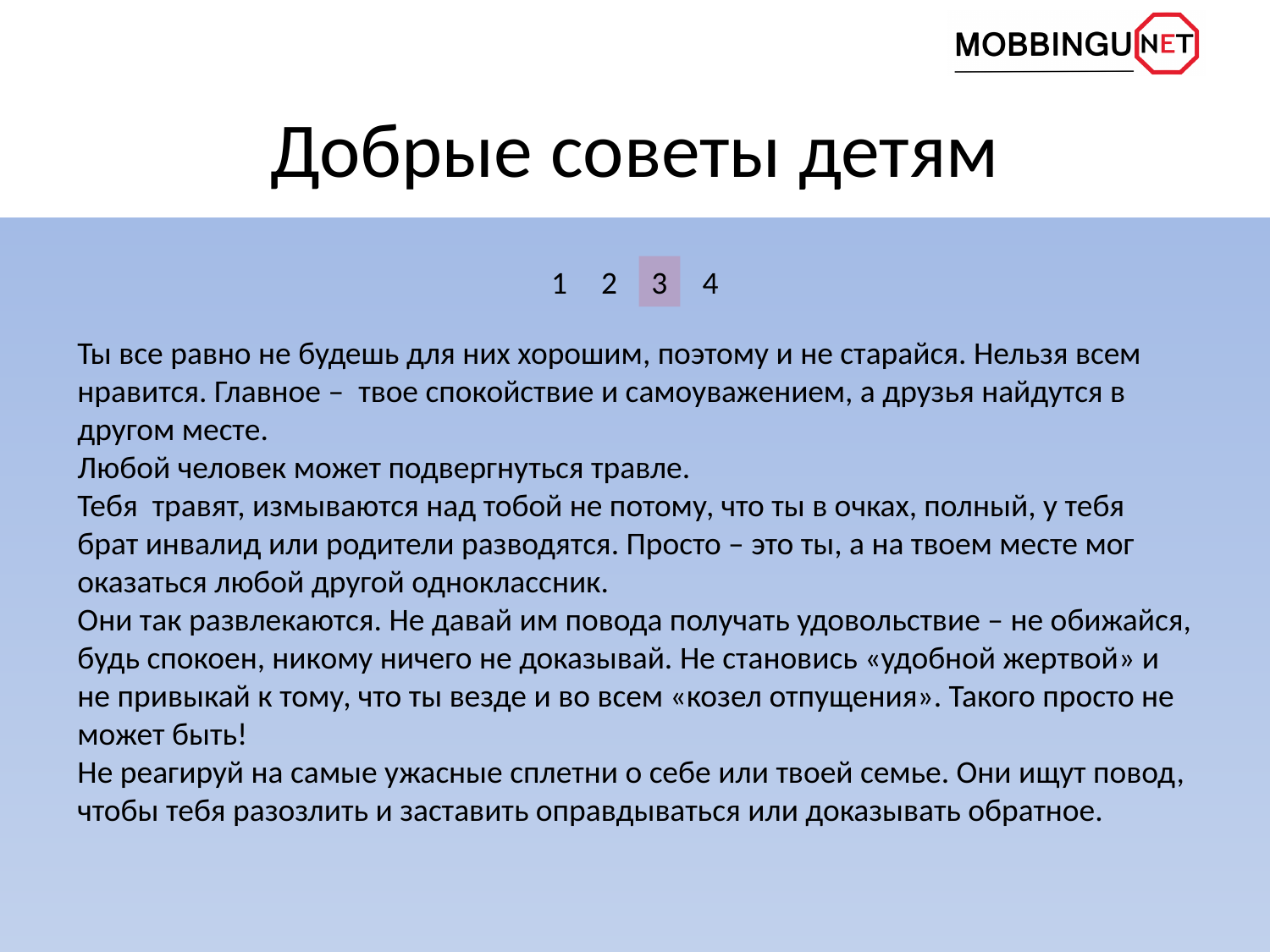

# Добрые советы детям
1
2
3
4
Ты все равно не будешь для них хорошим, поэтому и не старайся. Нельзя всем нравится. Главное –  твое спокойствие и самоуважением, а друзья найдутся в другом месте.
Любой человек может подвергнуться травле.
Тебя  травят, измываются над тобой не потому, что ты в очках, полный, у тебя брат инвалид или родители разводятся. Просто – это ты, а на твоем месте мог оказаться любой другой одноклассник.
Они так развлекаются. Не давай им повода получать удовольствие – не обижайся, будь спокоен, никому ничего не доказывай. Не становись «удобной жертвой» и не привыкай к тому, что ты везде и во всем «козел отпущения». Такого просто не может быть!
Не реагируй на самые ужасные сплетни о себе или твоей семье. Они ищут повод, чтобы тебя разозлить и заставить оправдываться или доказывать обратное.